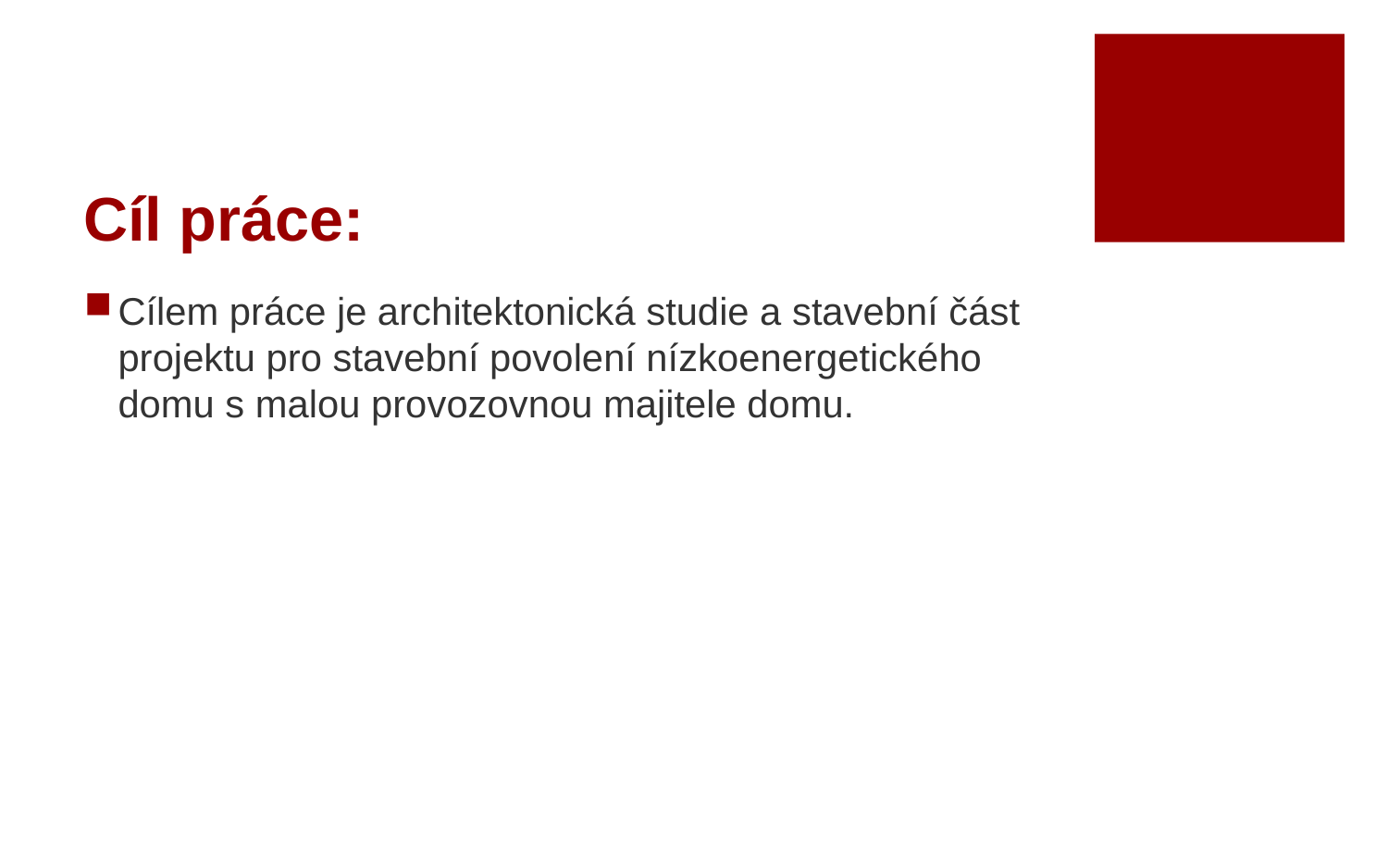

# Cíl práce:
Cílem práce je architektonická studie a stavební část projektu pro stavební povolení nízkoenergetického domu s malou provozovnou majitele domu.